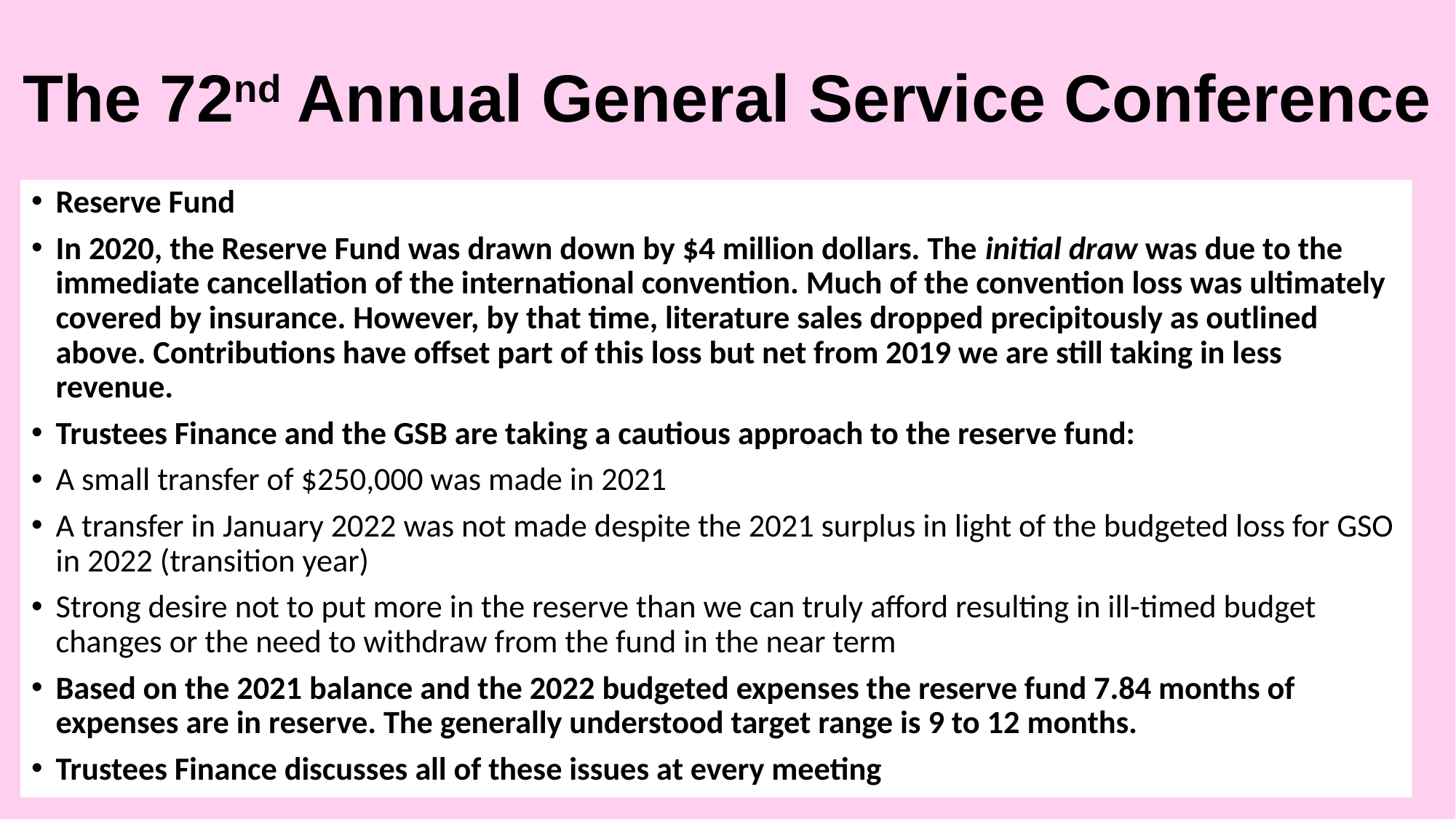

# The 72nd Annual General Service Conference
Reserve Fund
In 2020, the Reserve Fund was drawn down by $4 million dollars. The initial draw was due to the immediate cancellation of the international convention. Much of the convention loss was ultimately covered by insurance. However, by that time, literature sales dropped precipitously as outlined above. Contributions have offset part of this loss but net from 2019 we are still taking in less revenue.
Trustees Finance and the GSB are taking a cautious approach to the reserve fund:
A small transfer of $250,000 was made in 2021
A transfer in January 2022 was not made despite the 2021 surplus in light of the budgeted loss for GSO in 2022 (transition year)
Strong desire not to put more in the reserve than we can truly afford resulting in ill-timed budget changes or the need to withdraw from the fund in the near term
Based on the 2021 balance and the 2022 budgeted expenses the reserve fund 7.84 months of expenses are in reserve. The generally understood target range is 9 to 12 months.
Trustees Finance discusses all of these issues at every meeting